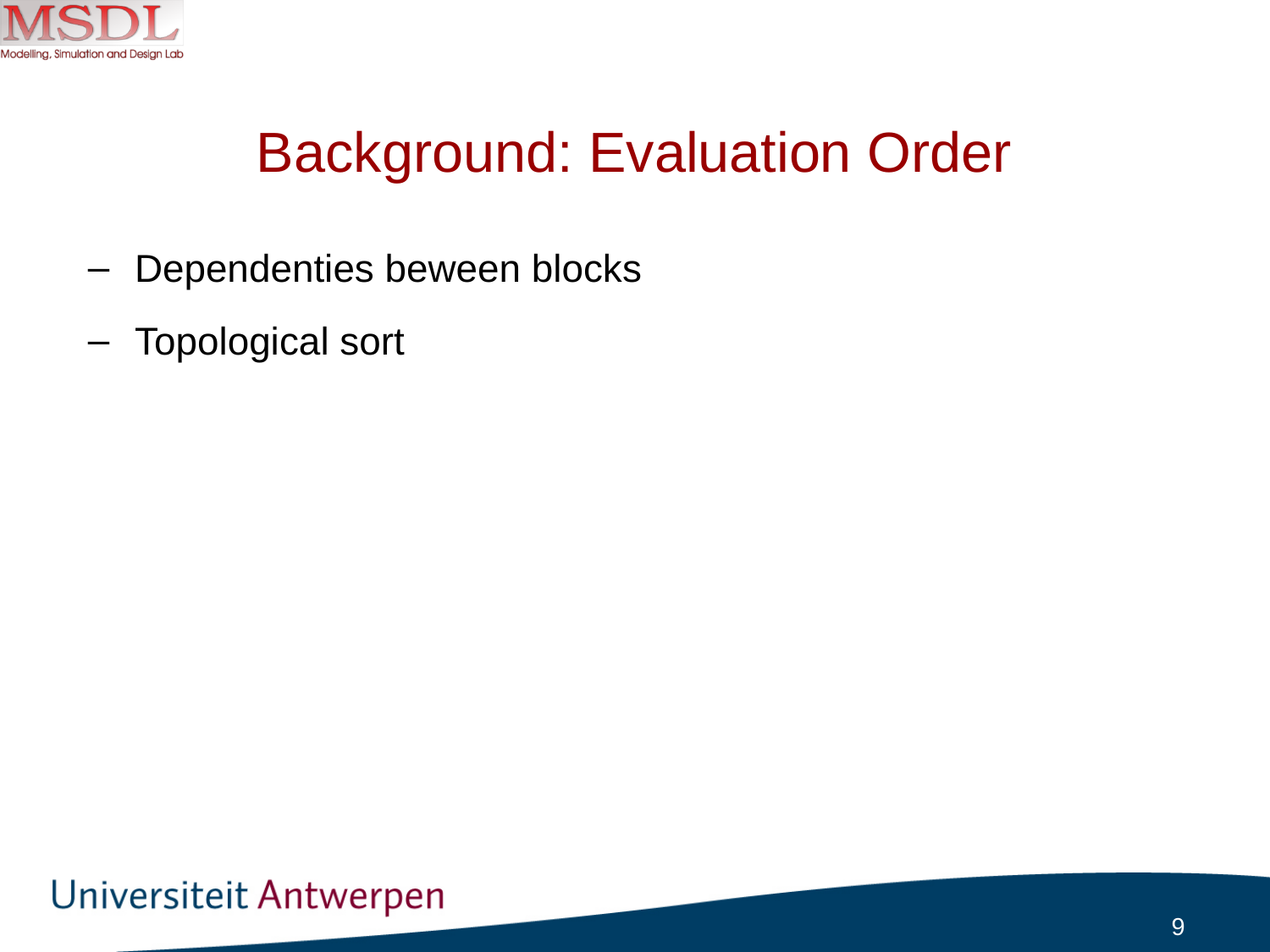

# Background: Evaluation Order
Dependenties beween blocks
Topological sort